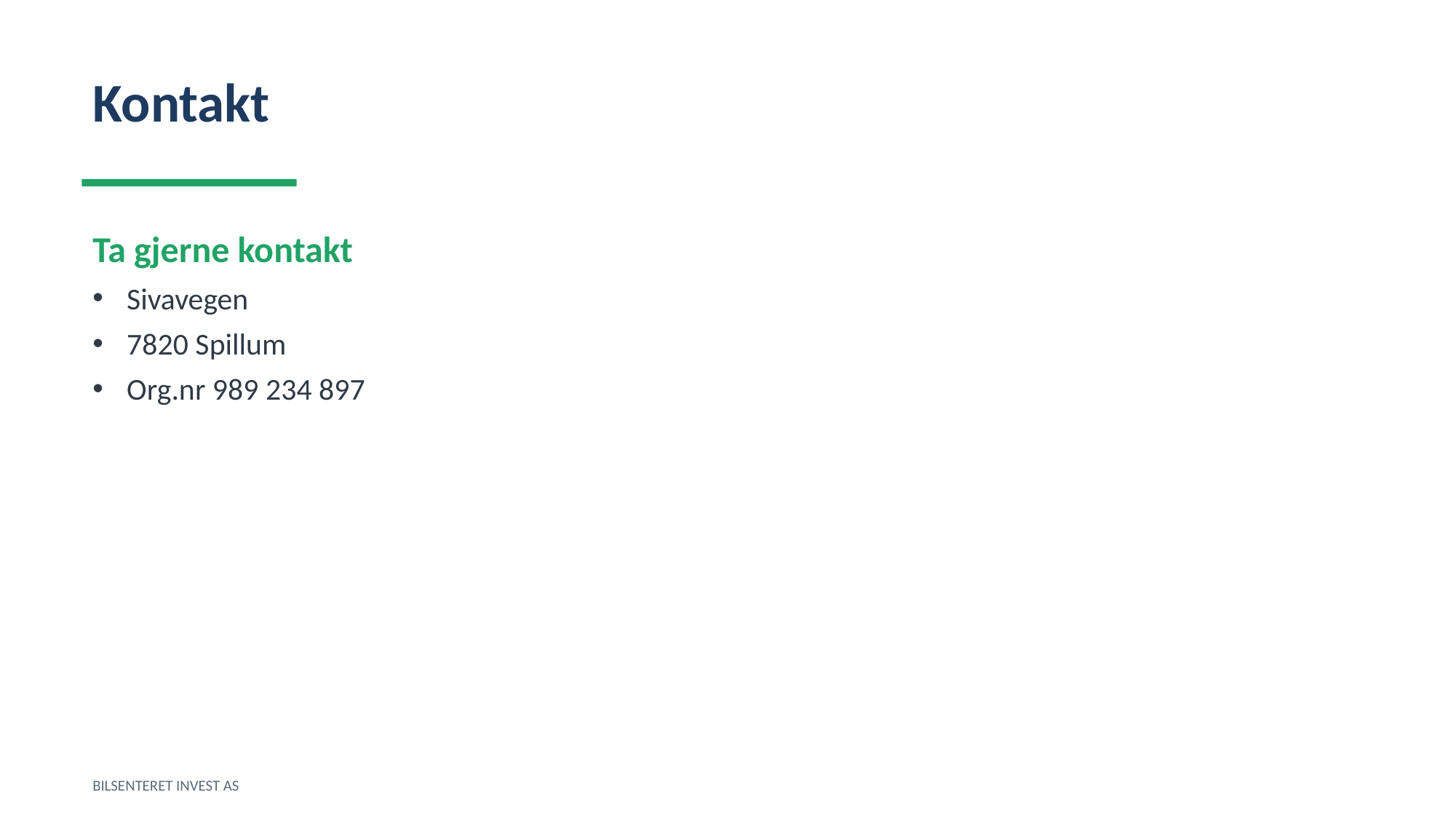

Kontakt

Ta gjerne kontakt
Sivavegen
7820 Spillum
Org.nr 989 234 897
BILSENTERET INVEST AS